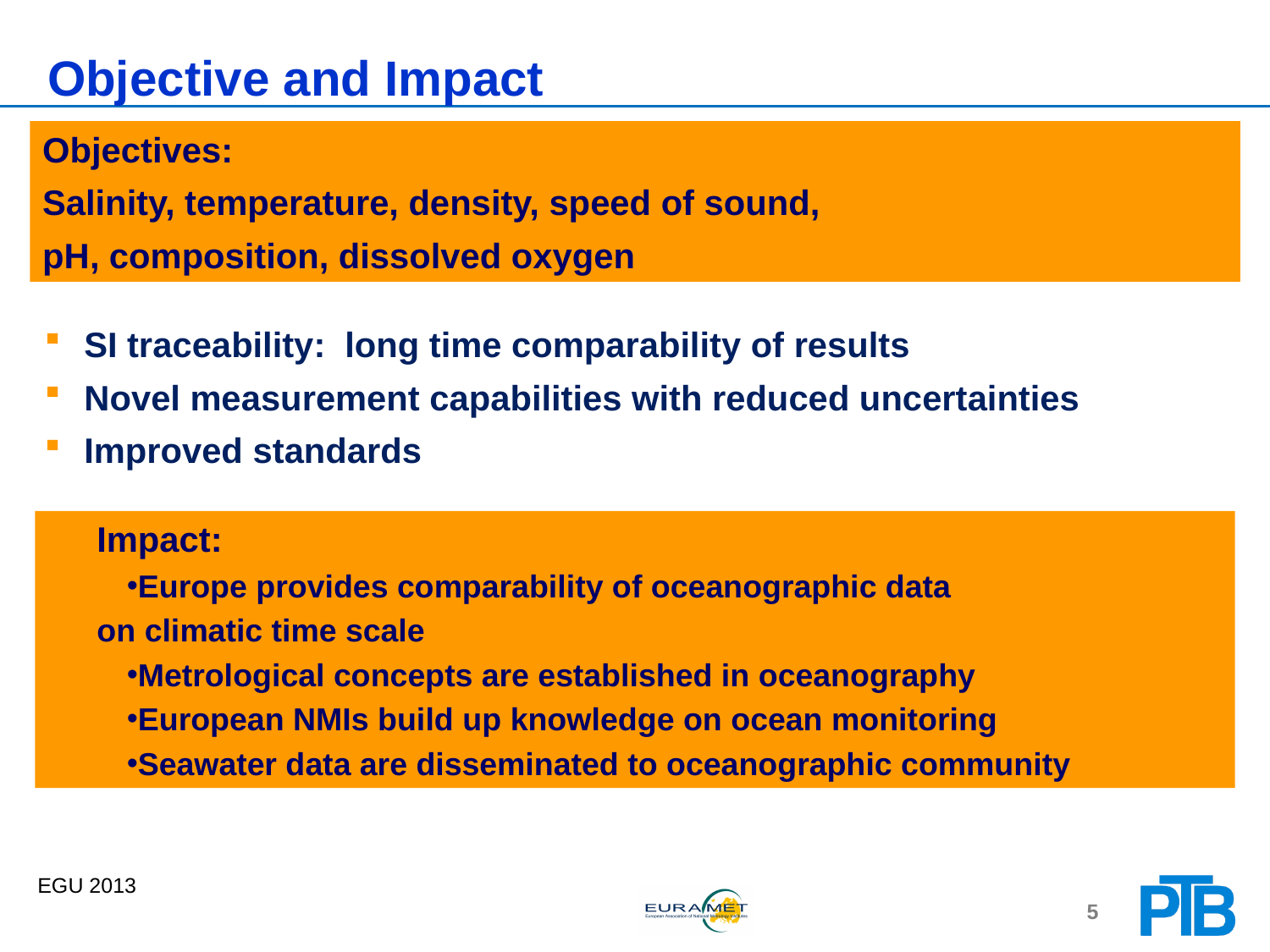

# Objective and Impact
Objectives:
Salinity, temperature, density, speed of sound,
pH, composition, dissolved oxygen
 SI traceability:  long time comparability of results
 Novel measurement capabilities with reduced uncertainties
 Improved standards

Impact:
Europe provides comparability of oceanographic data
on climatic time scale
Metrological concepts are established in oceanography
European NMIs build up knowledge on ocean monitoring
Seawater data are disseminated to oceanographic community
EGU 2013